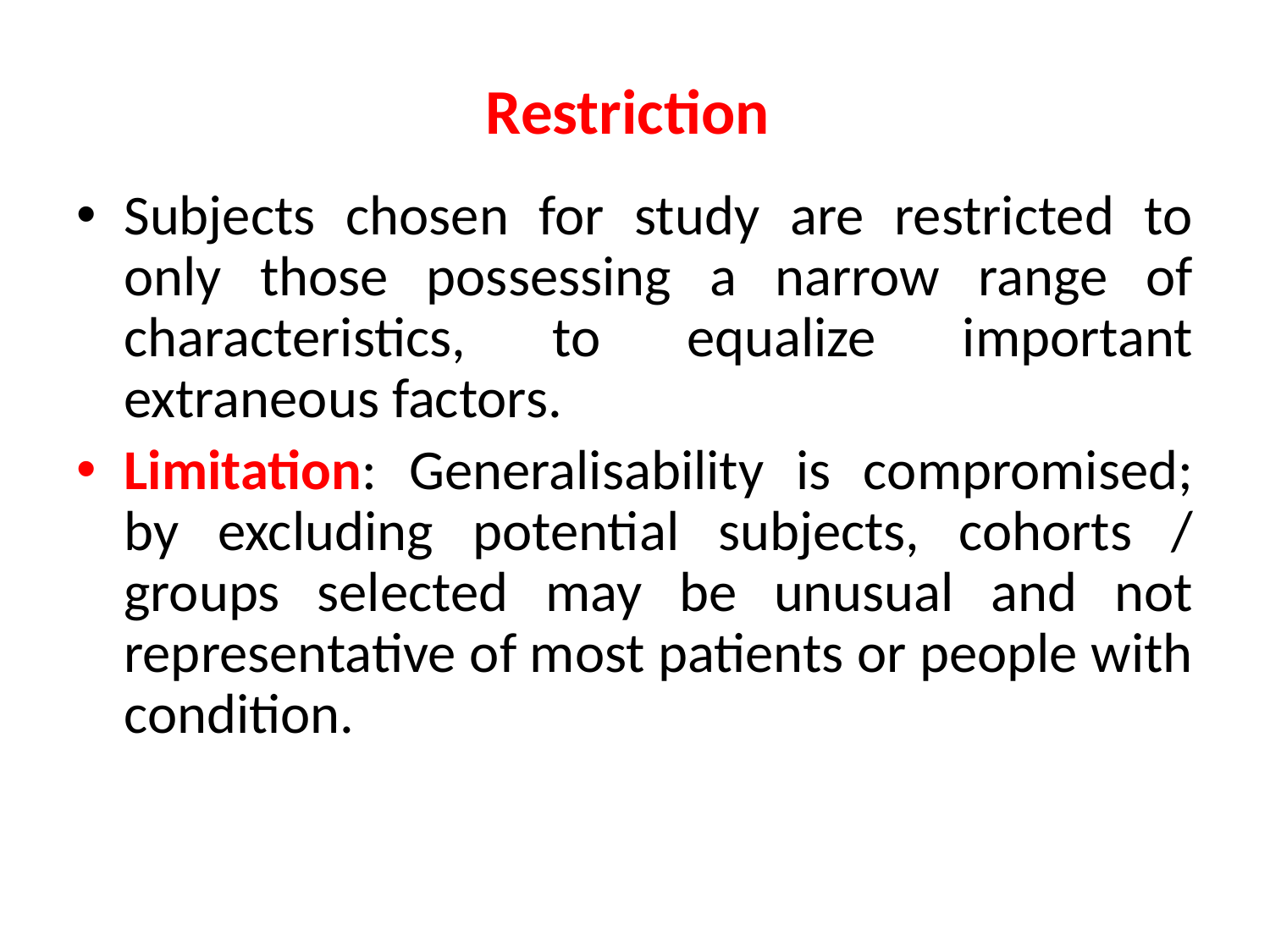

# Restriction
Subjects chosen for study are restricted to only those possessing a narrow range of characteristics, to equalize important extraneous factors.
Limitation: Generalisability is compromised; by excluding potential subjects, cohorts / groups selected may be unusual and not representative of most patients or people with condition.